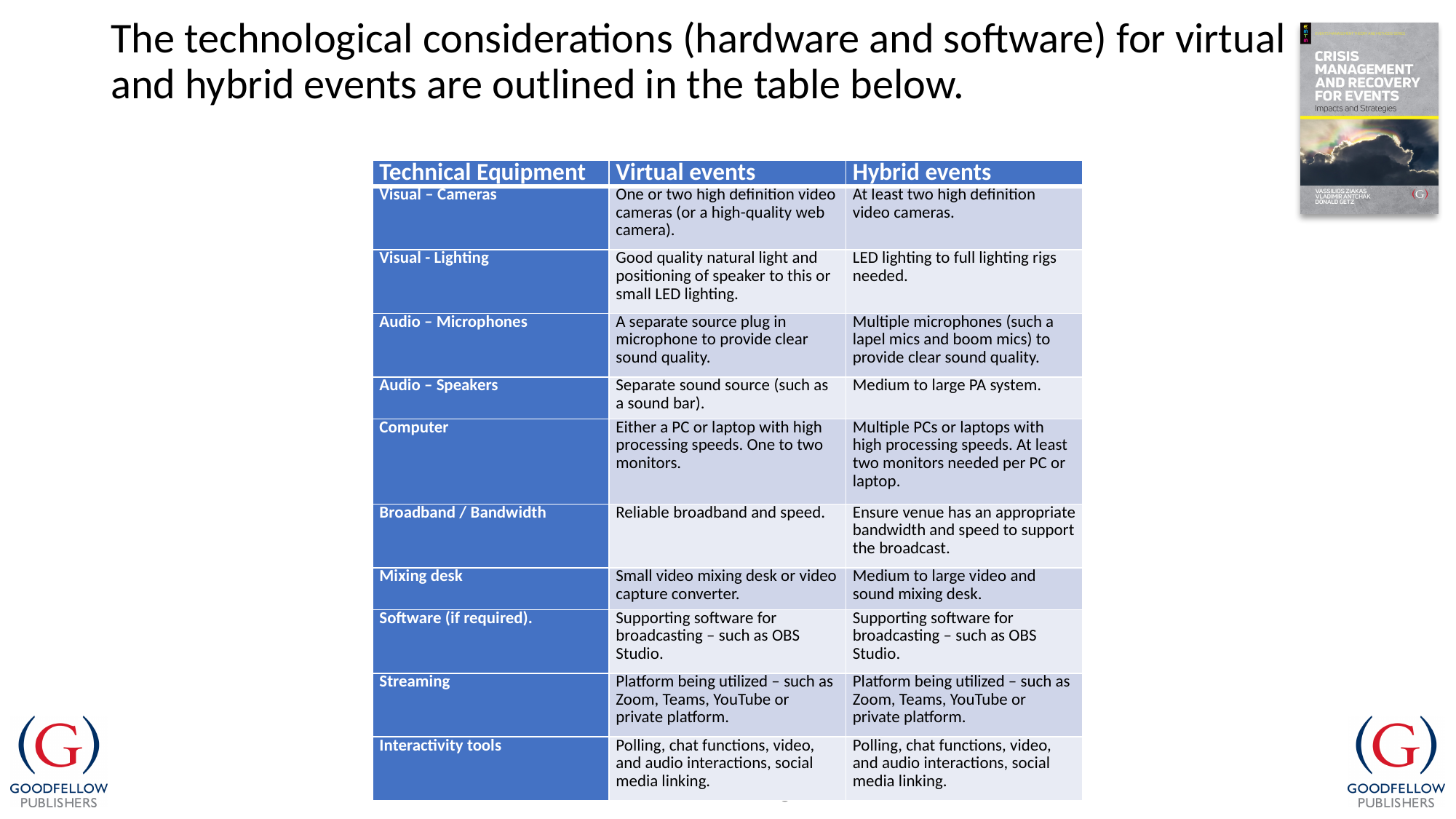

# The technological considerations (hardware and software) for virtual and hybrid events are outlined in the table below.
| Technical Equipment | Virtual events | Hybrid events |
| --- | --- | --- |
| Visual – Cameras | One or two high definition video cameras (or a high-quality web camera). | At least two high definition video cameras. |
| Visual - Lighting | Good quality natural light and positioning of speaker to this or small LED lighting. | LED lighting to full lighting rigs needed. |
| Audio – Microphones | A separate source plug in microphone to provide clear sound quality. | Multiple microphones (such a lapel mics and boom mics) to provide clear sound quality. |
| Audio – Speakers | Separate sound source (such as a sound bar). | Medium to large PA system. |
| Computer | Either a PC or laptop with high processing speeds. One to two monitors. | Multiple PCs or laptops with high processing speeds. At least two monitors needed per PC or laptop. |
| Broadband / Bandwidth | Reliable broadband and speed. | Ensure venue has an appropriate bandwidth and speed to support the broadcast. |
| Mixing desk | Small video mixing desk or video capture converter. | Medium to large video and sound mixing desk. |
| Software (if required). | Supporting software for broadcasting – such as OBS Studio. | Supporting software for broadcasting – such as OBS Studio. |
| Streaming | Platform being utilized – such as Zoom, Teams, YouTube or private platform. | Platform being utilized – such as Zoom, Teams, YouTube or private platform. |
| Interactivity tools | Polling, chat functions, video, and audio interactions, social media linking. | Polling, chat functions, video, and audio interactions, social media linking. |